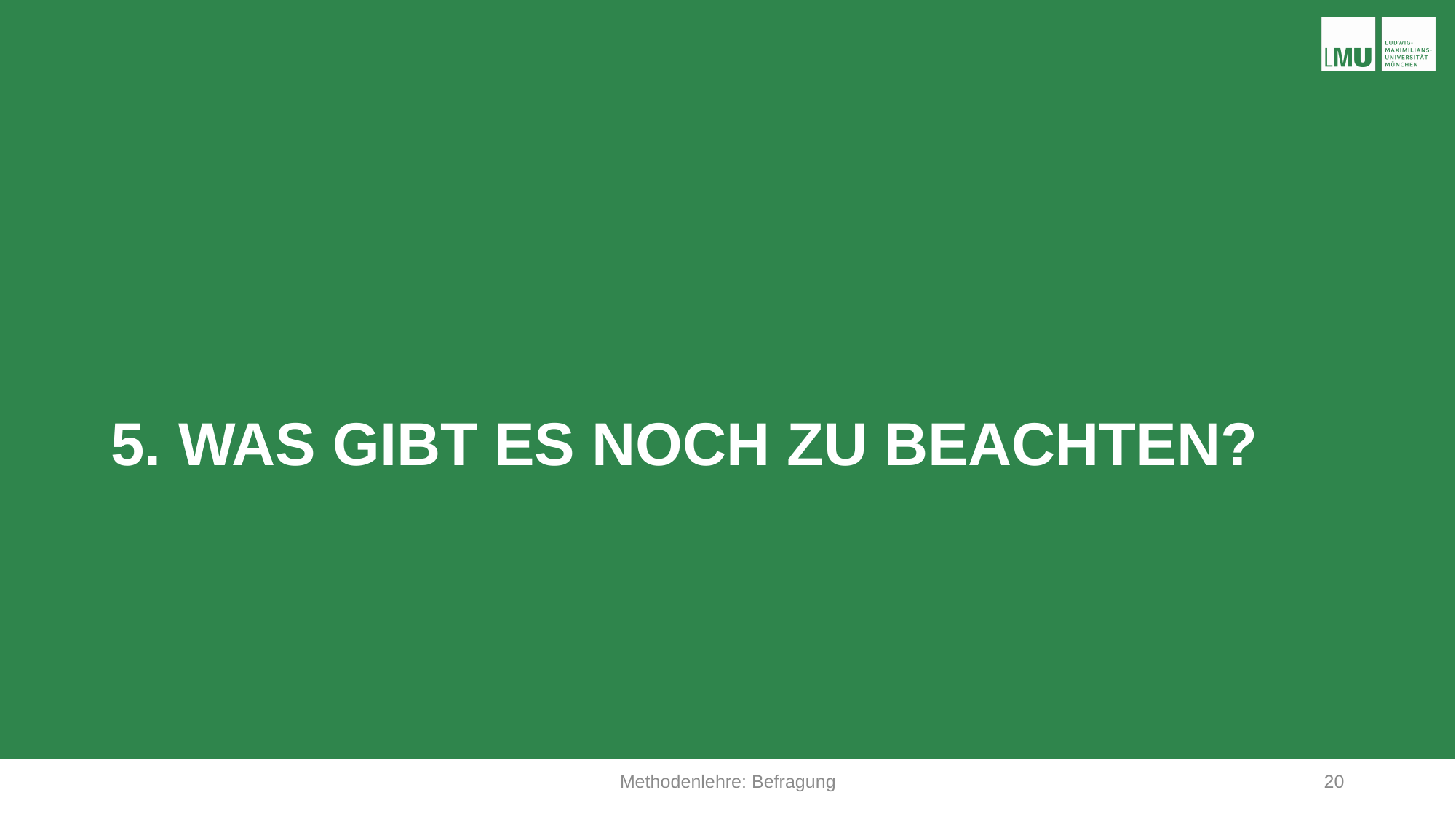

5. Was gibt es noch zu beachten?
Methodenlehre: Befragung
20